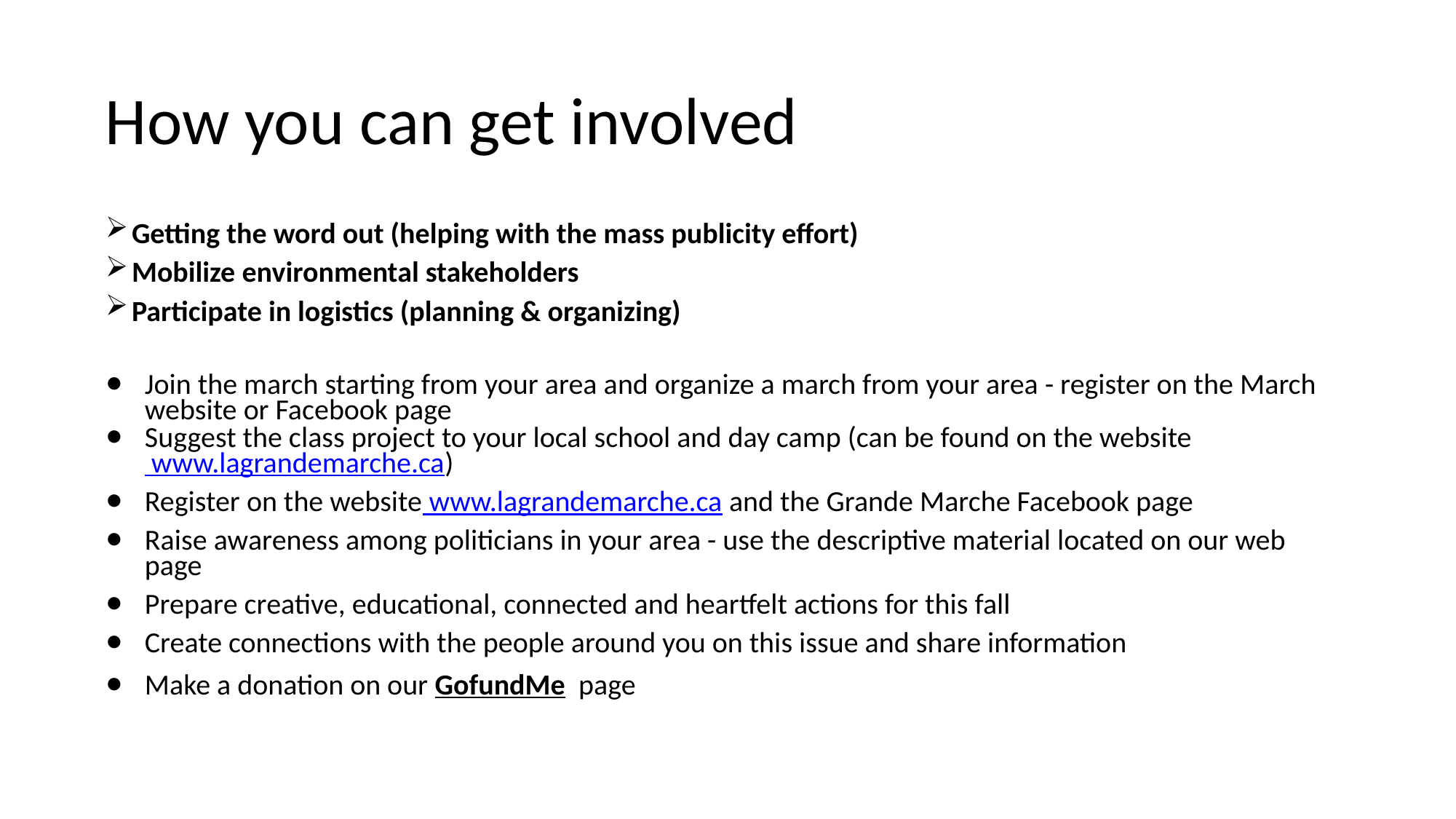

# How you can get involved
Getting the word out (helping with the mass publicity effort)
Mobilize environmental stakeholders
Participate in logistics (planning & organizing)

Join the march starting from your area and organize a march from your area - register on the March website or Facebook page
Suggest the class project to your local school and day camp (can be found on the website www.lagrandemarche.ca)
Register on the website www.lagrandemarche.ca and the Grande Marche Facebook page
Raise awareness among politicians in your area - use the descriptive material located on our web page
Prepare creative, educational, connected and heartfelt actions for this fall
Create connections with the people around you on this issue and share information
Make a donation on our GofundMe  page